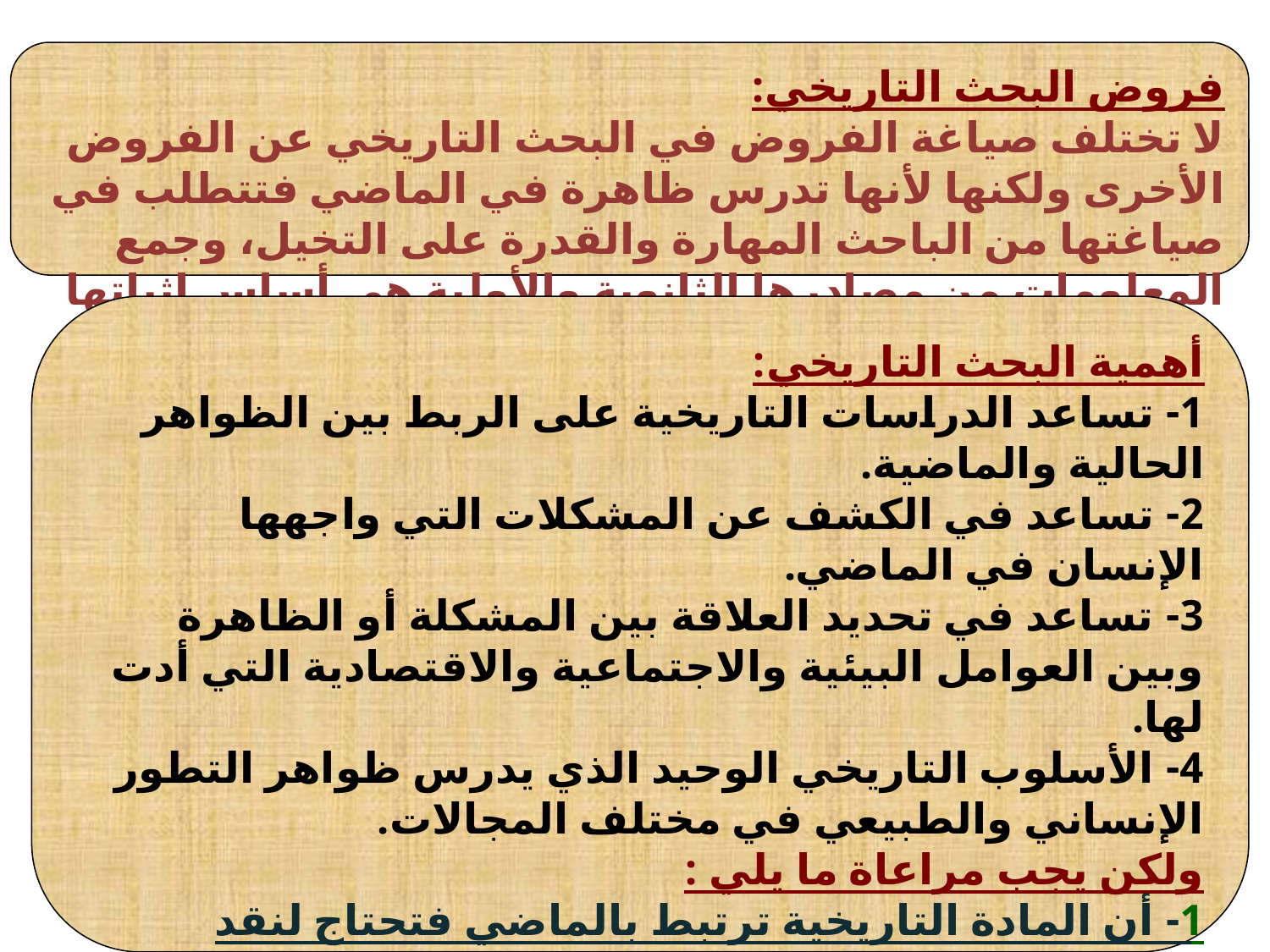

فروض البحث التاريخي:
لا تختلف صياغة الفروض في البحث التاريخي عن الفروض الأخرى ولكنها لأنها تدرس ظاهرة في الماضي فتتطلب في صياغتها من الباحث المهارة والقدرة على التخيل، وجمع المعلومات من مصادرها الثانوية والأولية هي أساس إثباتها والتحقق منها.
أهمية البحث التاريخي:
1- تساعد الدراسات التاريخية على الربط بين الظواهر الحالية والماضية.
2- تساعد في الكشف عن المشكلات التي واجهها الإنسان في الماضي.
3- تساعد في تحديد العلاقة بين المشكلة أو الظاهرة وبين العوامل البيئية والاجتماعية والاقتصادية التي أدت لها.
4- الأسلوب التاريخي الوحيد الذي يدرس ظواهر التطور الإنساني والطبيعي في مختلف المجالات.
ولكن يجب مراعاة ما يلي :
1- أن المادة التاريخية ترتبط بالماضي فتحتاج لنقد وفحص دقيقين.
2- أن المادة التاريخية ليست هدف ولكن وسيلة لإثبات الفروض والوصوللنتائج.
3- ضرورة توفر المهارة في معالجة الظواهر التاريخية وتفسيرها.